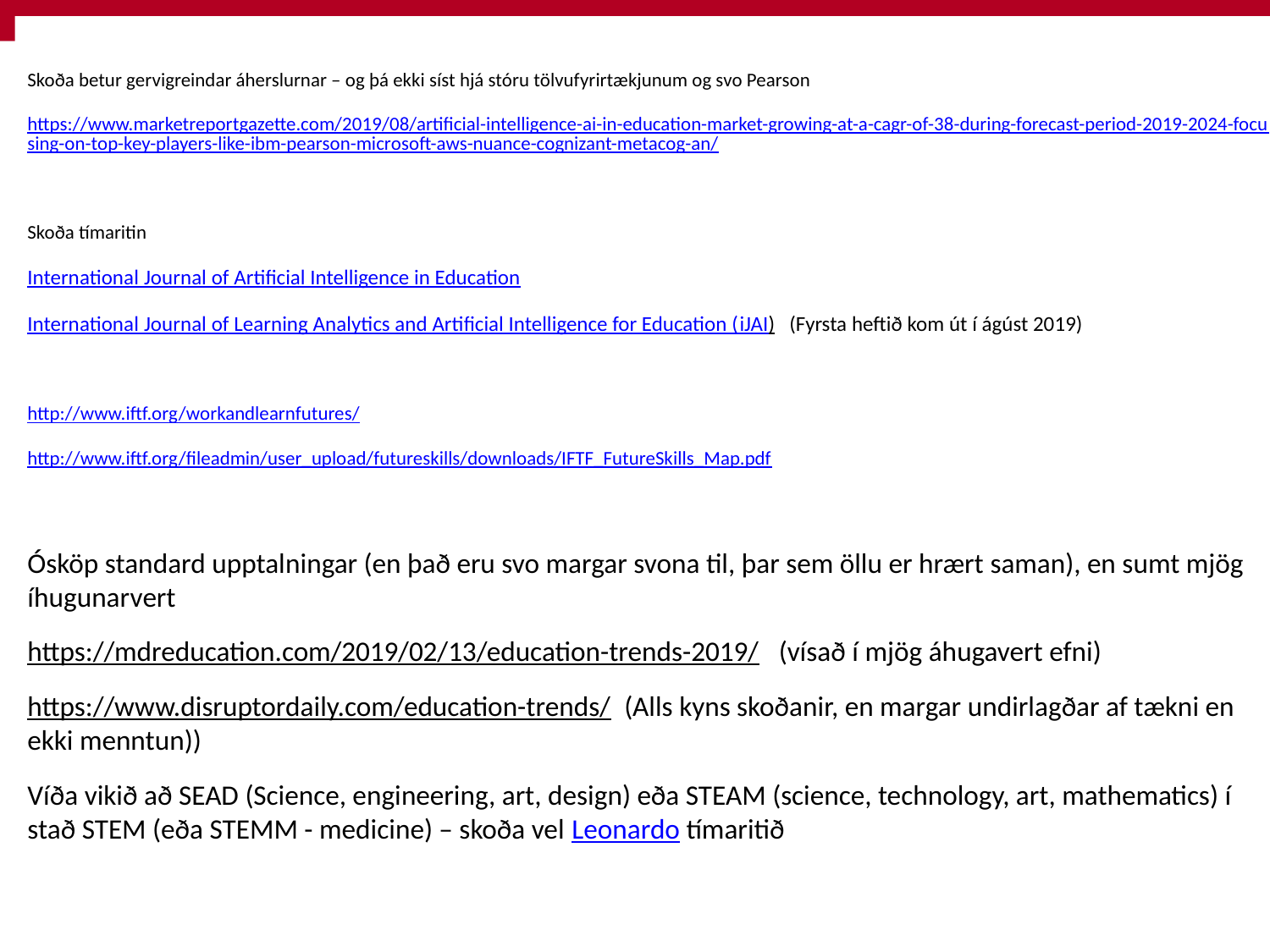

Skoða betur gervigreindar áherslurnar – og þá ekki síst hjá stóru tölvufyrirtækjunum og svo Pearson
https://www.marketreportgazette.com/2019/08/artificial-intelligence-ai-in-education-market-growing-at-a-cagr-of-38-during-forecast-period-2019-2024-focusing-on-top-key-players-like-ibm-pearson-microsoft-aws-nuance-cognizant-metacog-an/

Skoða tímaritin
International Journal of Artificial Intelligence in Education
International Journal of Learning Analytics and Artificial Intelligence for Education (iJAI)   (Fyrsta heftið kom út í ágúst 2019)

http://www.iftf.org/workandlearnfutures/
http://www.iftf.org/fileadmin/user_upload/futureskills/downloads/IFTF_FutureSkills_Map.pdf

Ósköp standard upptalningar (en það eru svo margar svona til, þar sem öllu er hrært saman), en sumt mjög íhugunarvert
https://mdreducation.com/2019/02/13/education-trends-2019/   (vísað í mjög áhugavert efni)
https://www.disruptordaily.com/education-trends/  (Alls kyns skoðanir, en margar undirlagðar af tækni en ekki menntun))
Víða vikið að SEAD (Science, engineering, art, design) eða STEAM (science, technology, art, mathematics) í stað STEM (eða STEMM - medicine) – skoða vel Leonardo tímaritið

JTJ / Skólaþing 2019 - Á réttu róli?
34